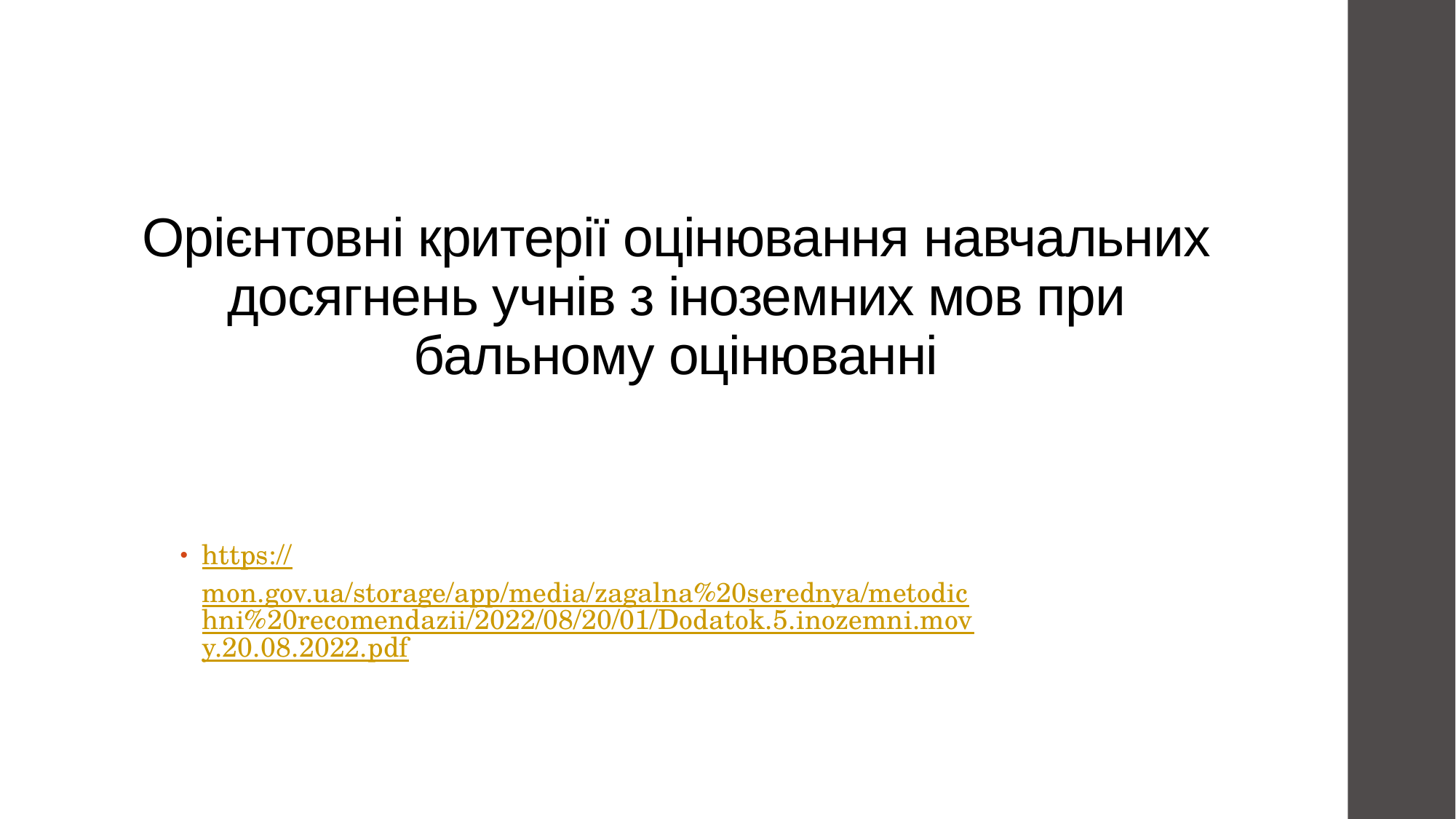

# Орієнтовні критерії оцінювання навчальних досягнень учнів з іноземних мов при бальному оцінюванні
https://mon.gov.ua/storage/app/media/zagalna%20serednya/metodichni%20recomendazii/2022/08/20/01/Dodatok.5.inozemni.movy.20.08.2022.pdf